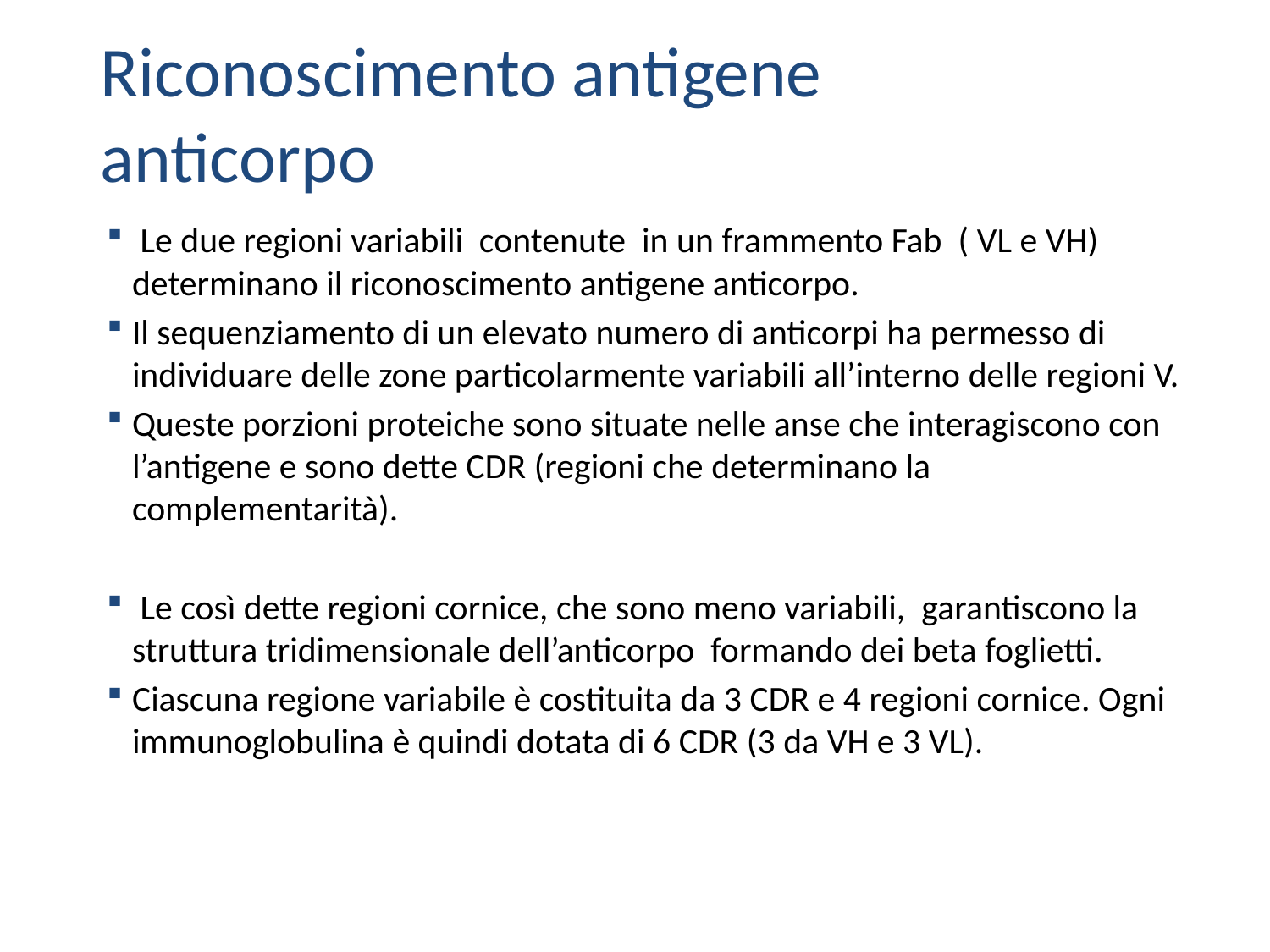

Riconoscimento antigene anticorpo
 Le due regioni variabili  contenute  in un frammento Fab  ( VL e VH) determinano il riconoscimento antigene anticorpo.
Il sequenziamento di un elevato numero di anticorpi ha permesso di individuare delle zone particolarmente variabili all’interno delle regioni V.
Queste porzioni proteiche sono situate nelle anse che interagiscono con l’antigene e sono dette CDR (regioni che determinano la complementarità).

 Le così dette regioni cornice, che sono meno variabili,  garantiscono la struttura tridimensionale dell’anticorpo  formando dei beta foglietti.
Ciascuna regione variabile è costituita da 3 CDR e 4 regioni cornice. Ogni immunoglobulina è quindi dotata di 6 CDR (3 da VH e 3 VL).